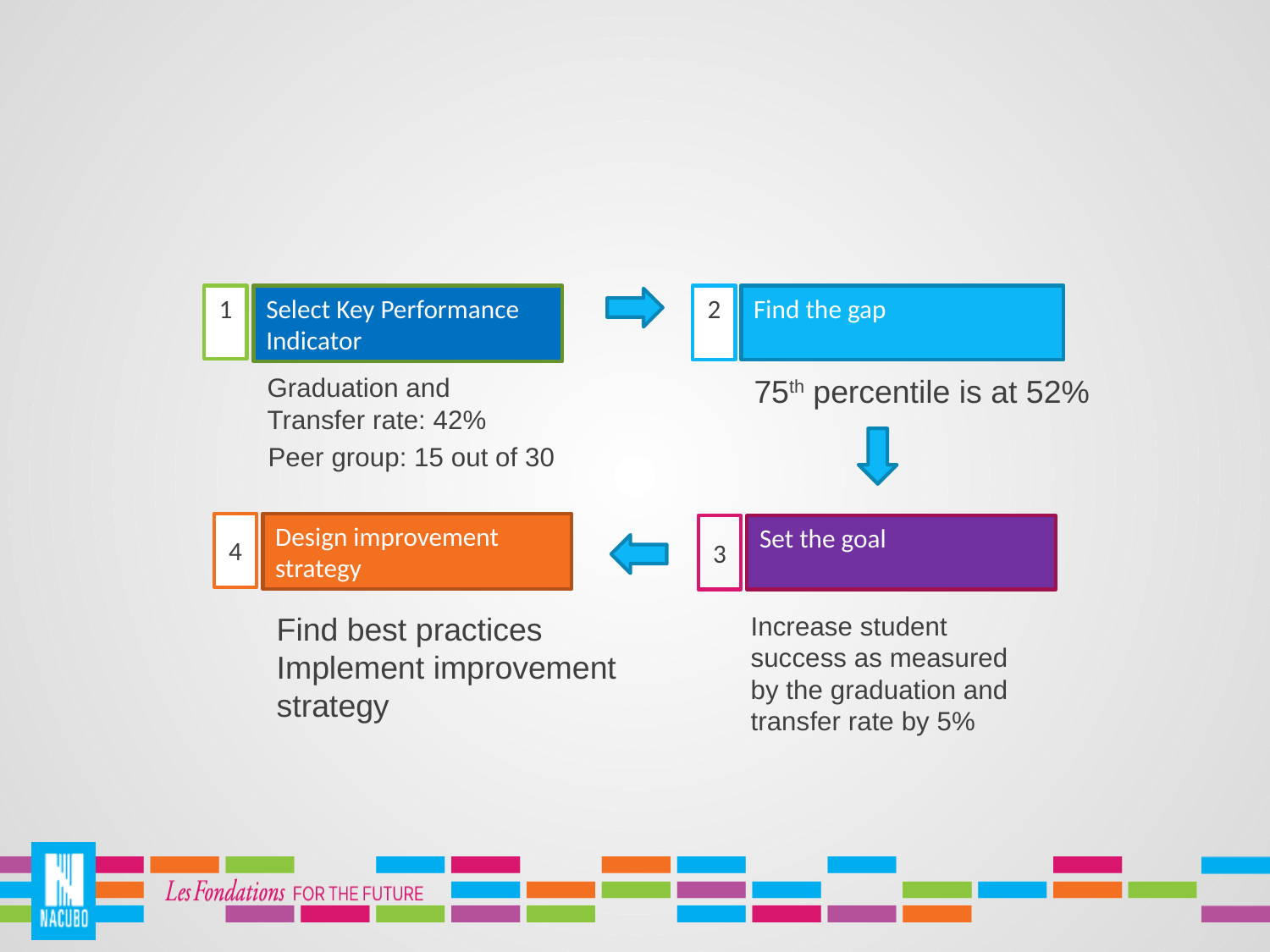

1
Select Key Performance Indicator
2
Find the gap

Graduation and
Transfer rate: 42%
75th percentile is at 52%
Peer group: 15 out of 30

4
Design improvement strategy
3
Set the goal

Find best practices
Implement improvement
strategy
Increase student success as measured by the graduation and transfer rate by 5%